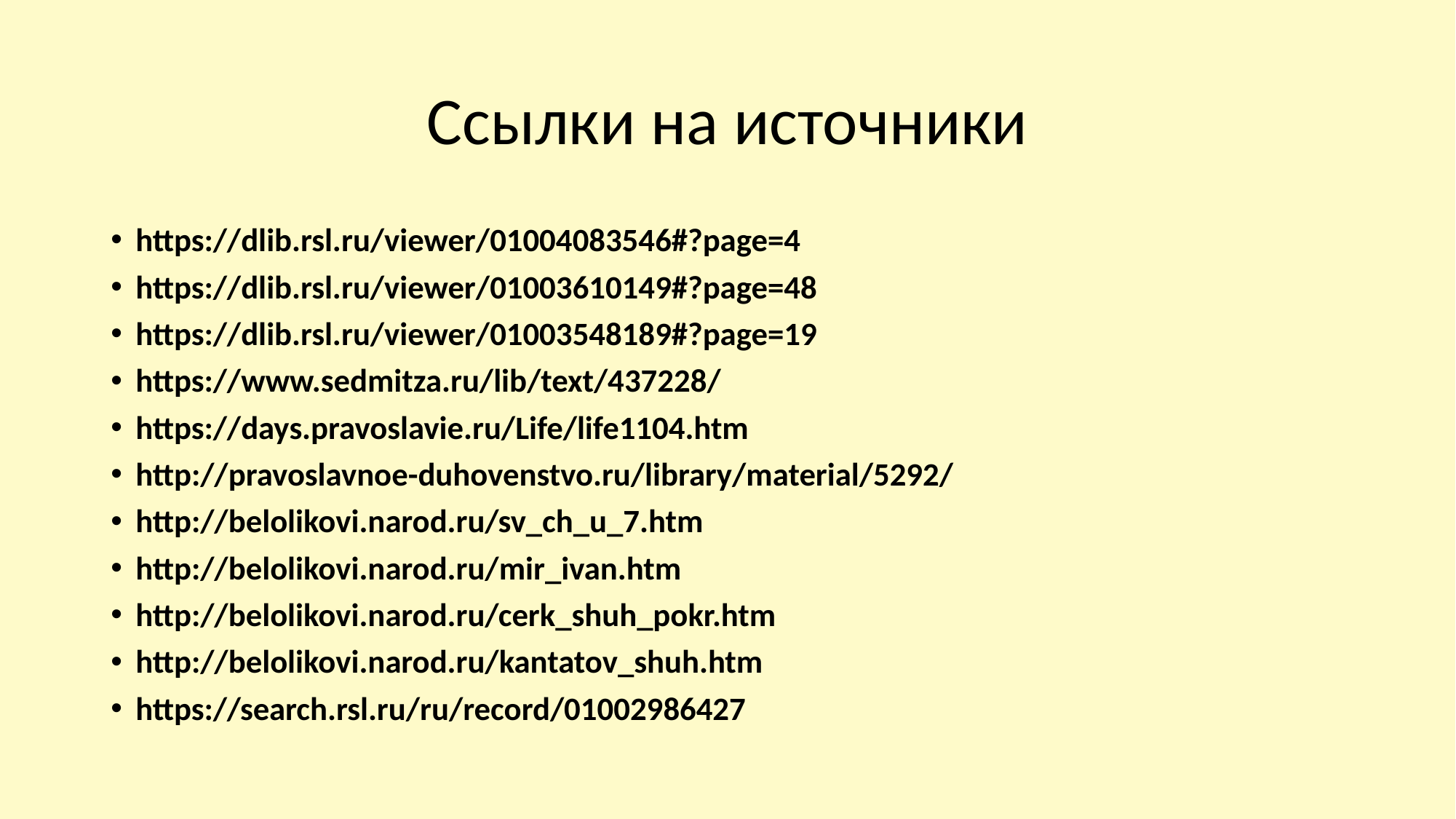

# Ссылки на источники
https://dlib.rsl.ru/viewer/01004083546#?page=4
https://dlib.rsl.ru/viewer/01003610149#?page=48
https://dlib.rsl.ru/viewer/01003548189#?page=19
https://www.sedmitza.ru/lib/text/437228/
https://days.pravoslavie.ru/Life/life1104.htm
http://pravoslavnoe-duhovenstvo.ru/library/material/5292/
http://belolikovi.narod.ru/sv_ch_u_7.htm
http://belolikovi.narod.ru/mir_ivan.htm
http://belolikovi.narod.ru/cerk_shuh_pokr.htm
http://belolikovi.narod.ru/kantatov_shuh.htm
https://search.rsl.ru/ru/record/01002986427